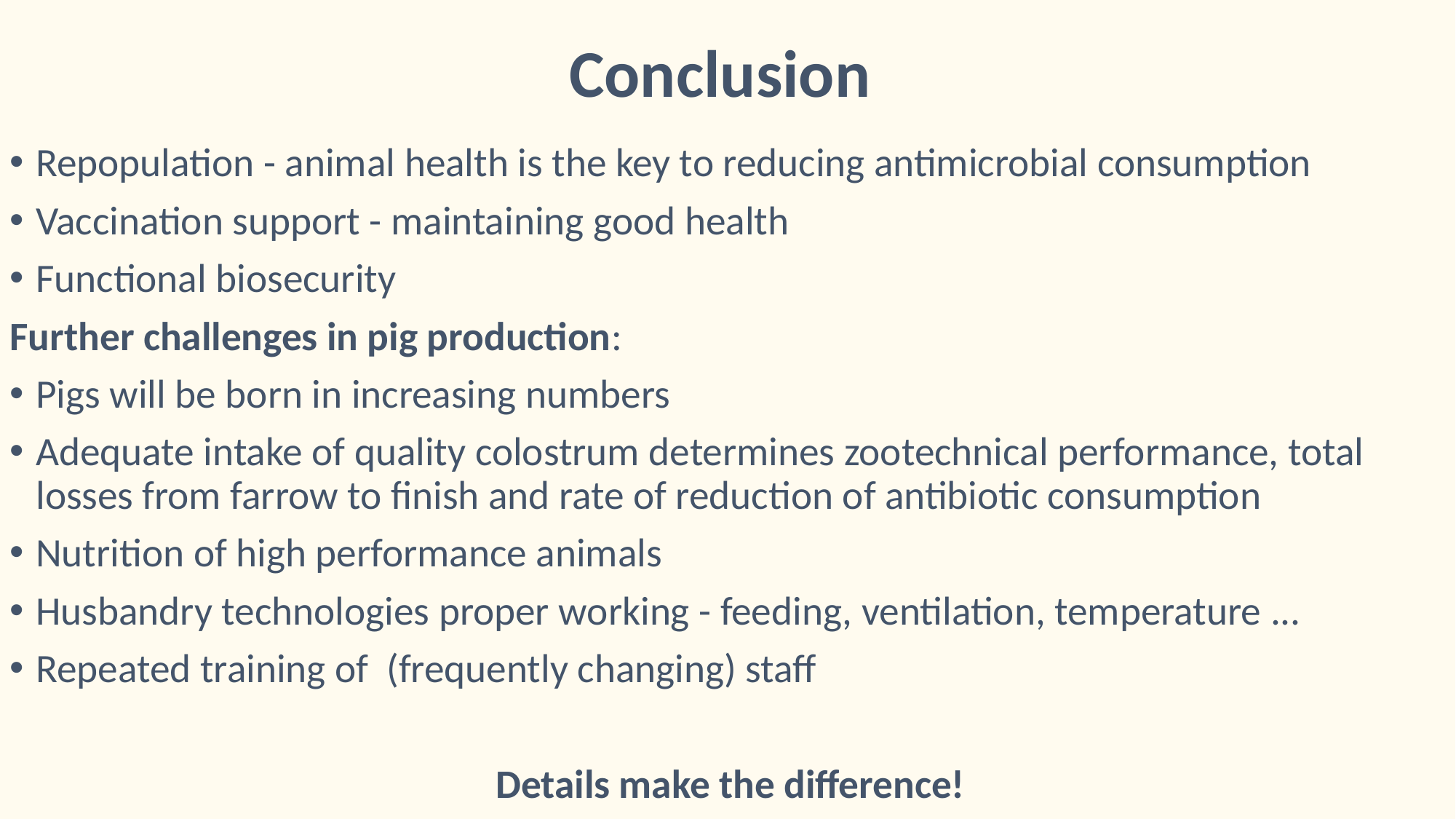

# Conclusion
Repopulation - animal health is the key to reducing antimicrobial consumption
Vaccination support - maintaining good health
Functional biosecurity
Further challenges in pig production:
Pigs will be born in increasing numbers
Adequate intake of quality colostrum determines zootechnical performance, total losses from farrow to finish and rate of reduction of antibiotic consumption
Nutrition of high performance animals
Husbandry technologies proper working - feeding, ventilation, temperature ...
Repeated training of  (frequently changing) staff

Details make the difference!